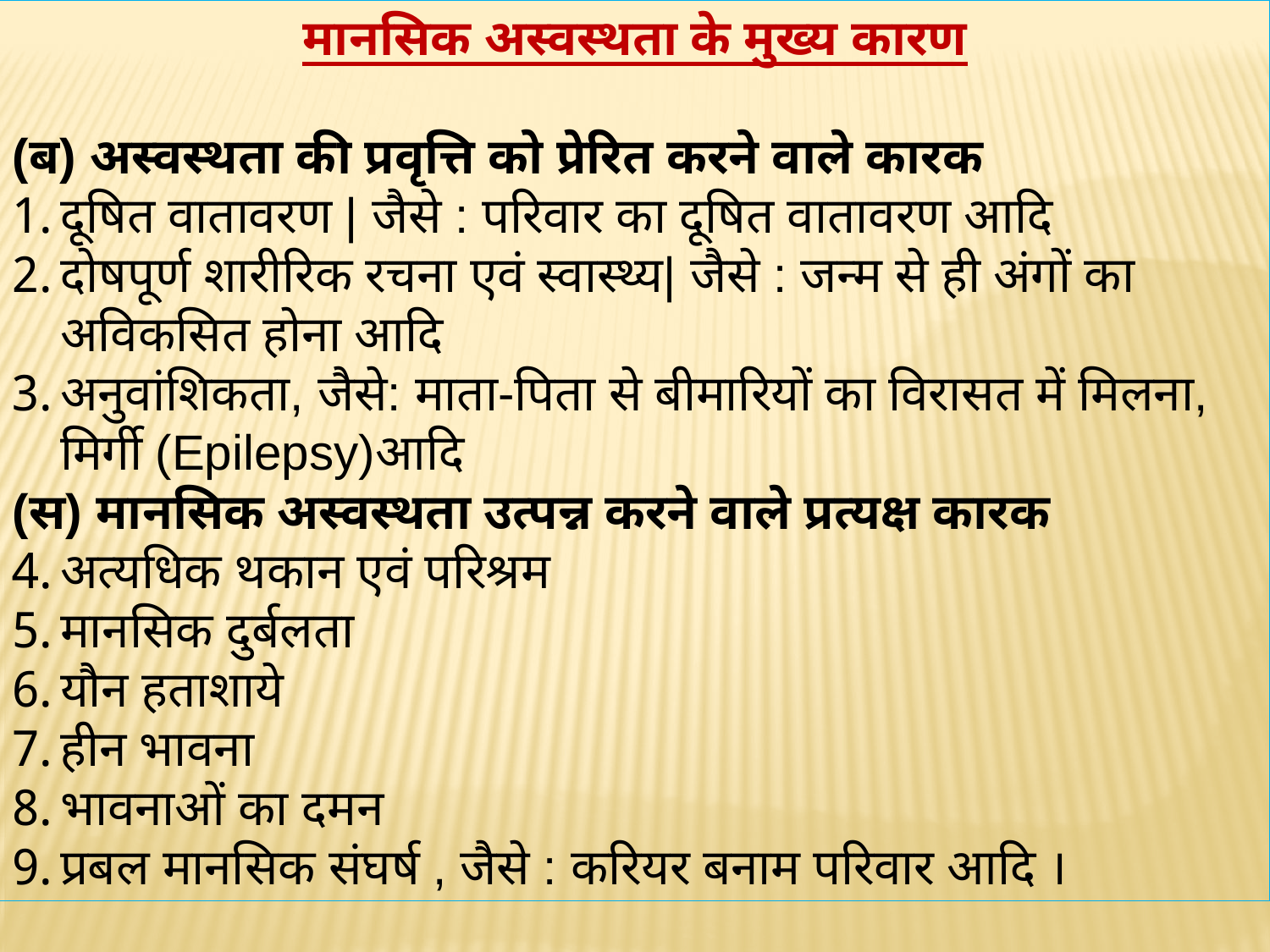

मानसिक अस्वस्थता के मुख्य कारण

(ब) अस्वस्थता की प्रवृत्ति को प्रेरित करने वाले कारक
दूषित वातावरण | जैसे : परिवार का दूषित वातावरण आदि
दोषपूर्ण शारीरिक रचना एवं स्वास्थ्य| जैसे : जन्म से ही अंगों का अविकसित होना आदि
अनुवांशिकता, जैसे: माता-पिता से बीमारियों का विरासत में मिलना, मिर्गी (Epilepsy)आदि
(स) मानसिक अस्वस्थता उत्पन्न करने वाले प्रत्यक्ष कारक
अत्यधिक थकान एवं परिश्रम
मानसिक दुर्बलता
यौन हताशाये
हीन भावना
भावनाओं का दमन
प्रबल मानसिक संघर्ष , जैसे : करियर बनाम परिवार आदि ।